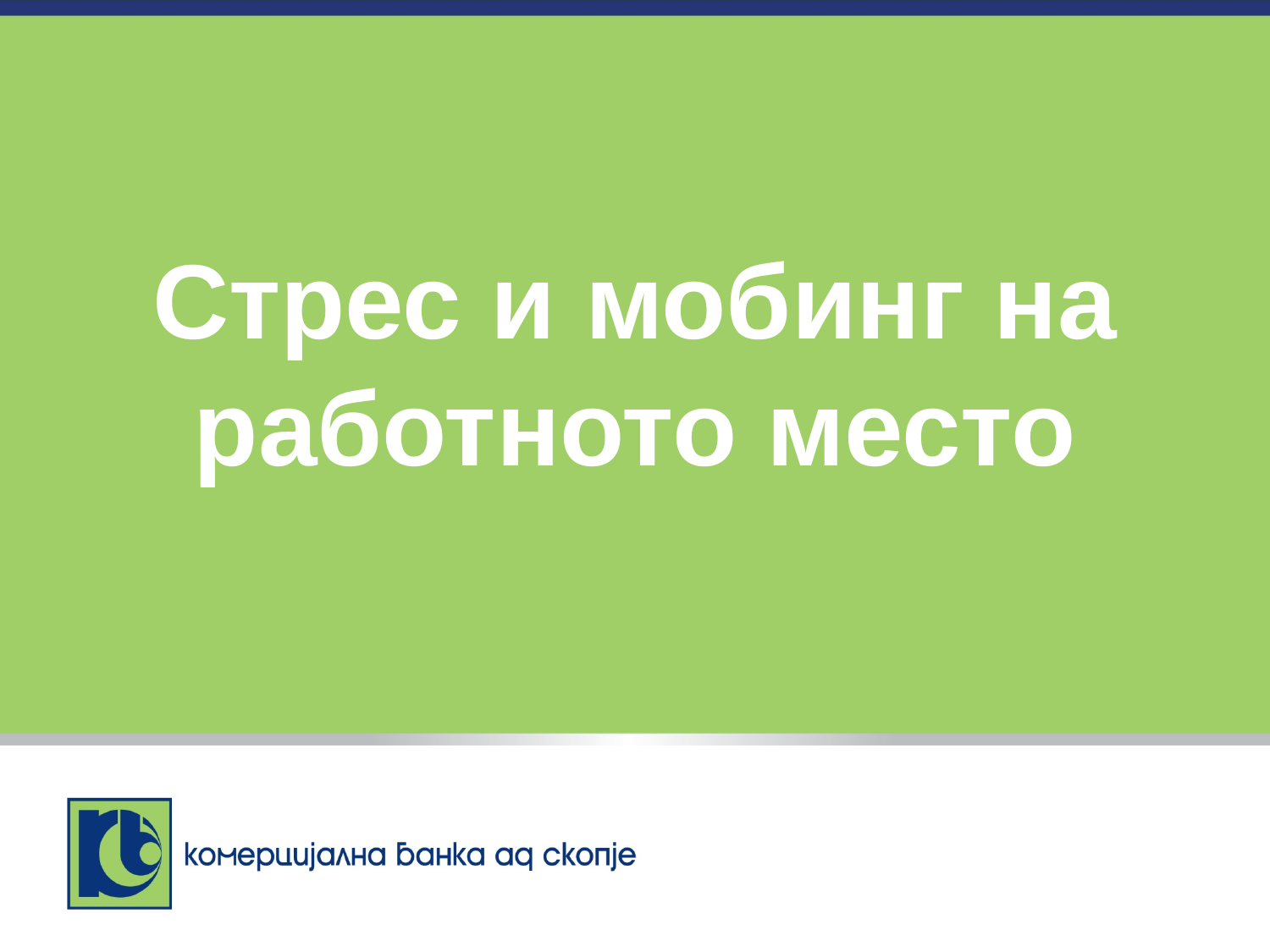

# Стрес и мобинг на работното место